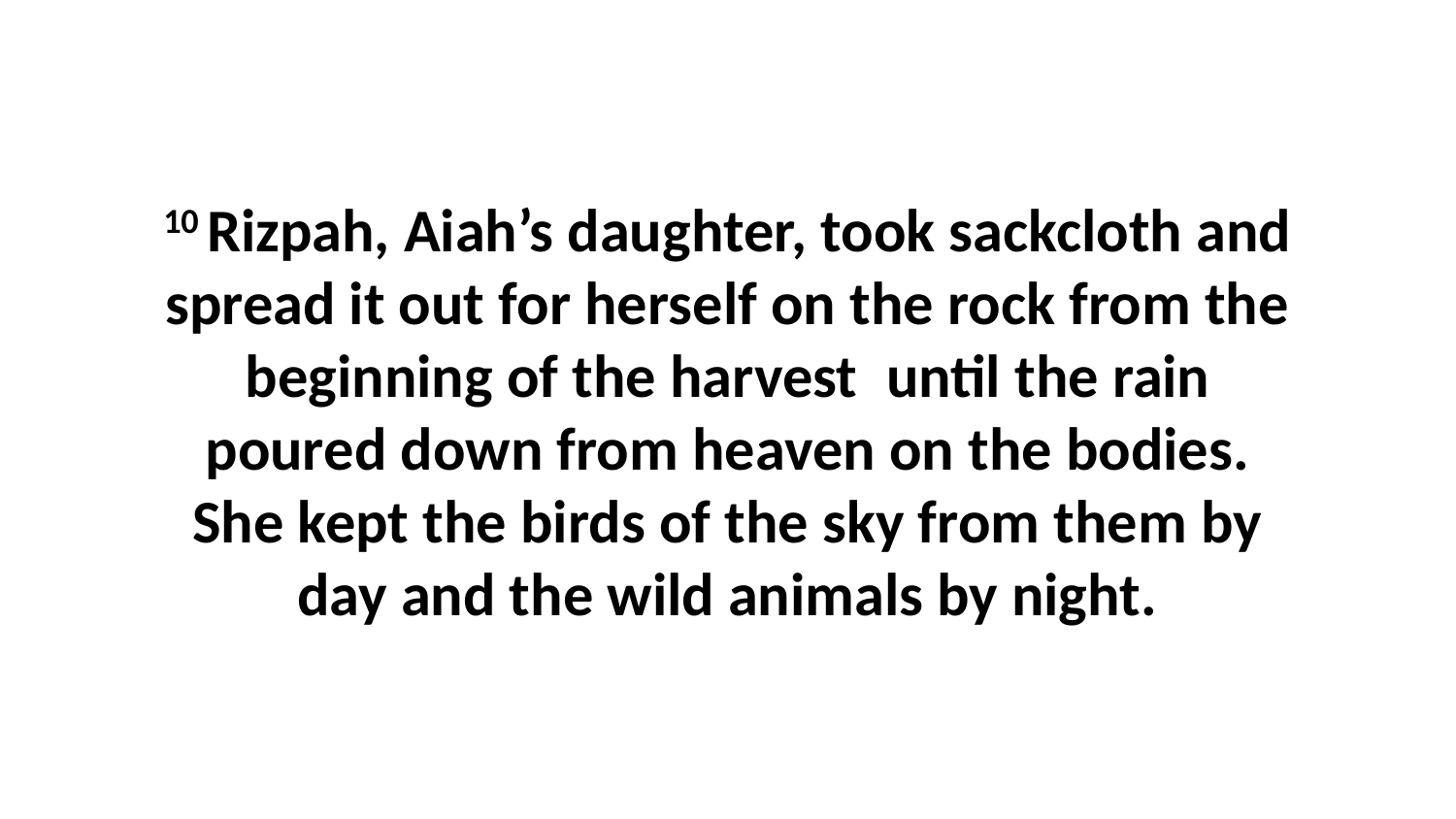

10 Rizpah, Aiah’s daughter, took sackcloth and spread it out for herself on the rock from the beginning of the harvest  until the rain poured down from heaven on the bodies. She kept the birds of the sky from them by day and the wild animals by night.